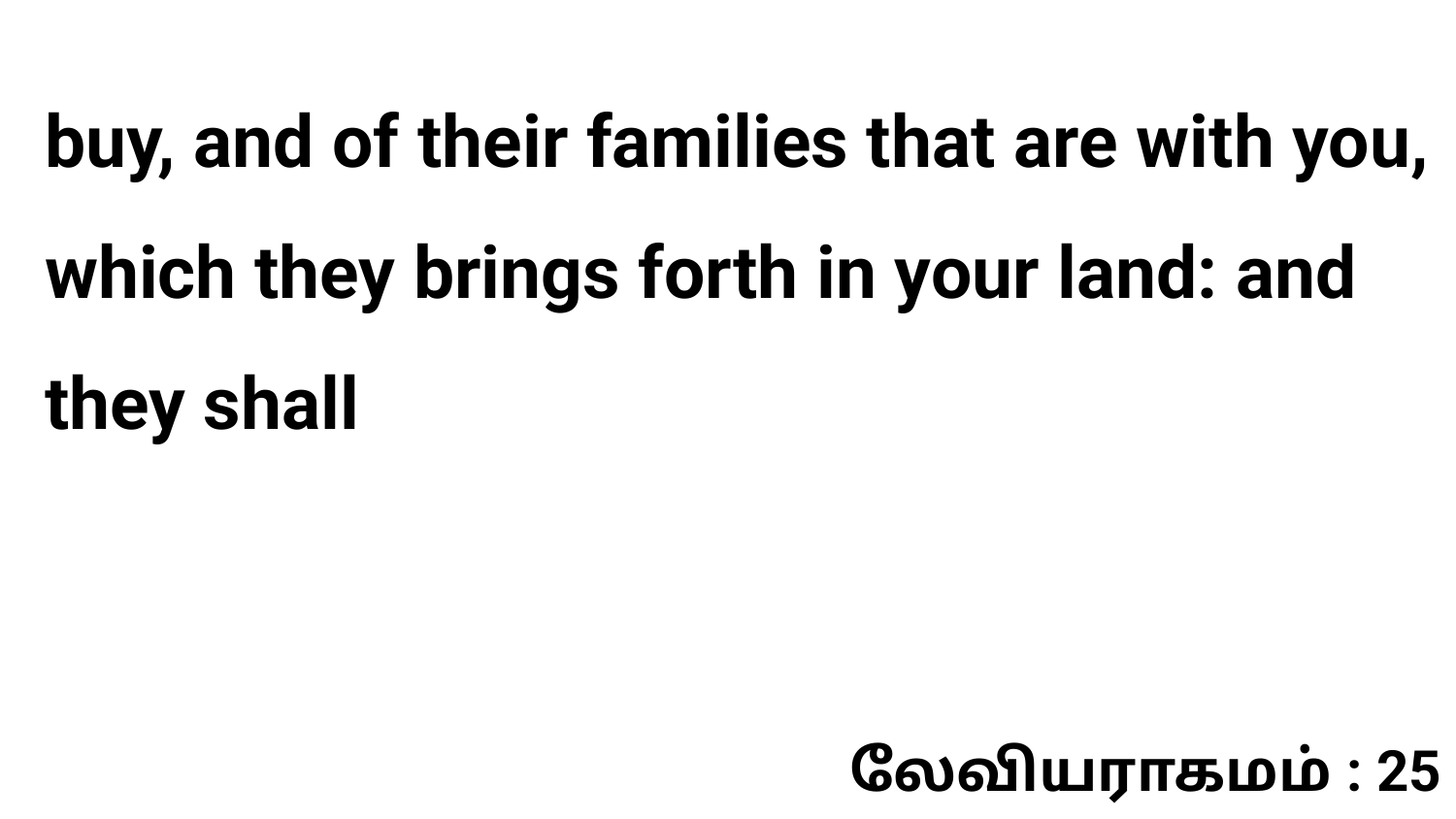

buy, and of their families that are with you, which they brings forth in your land: and they shall
லேவியராகமம் : 25